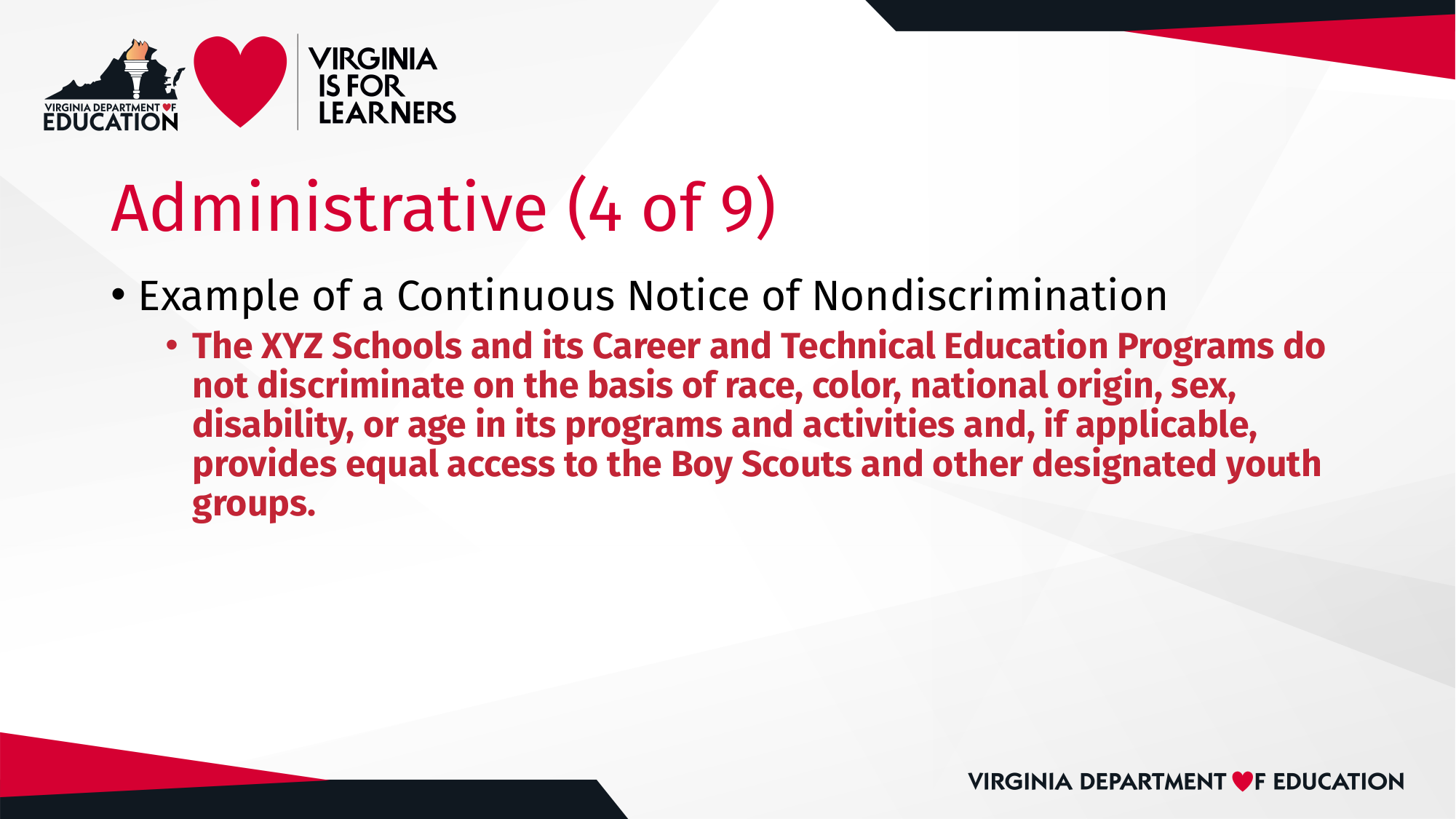

# Administrative (4 of 9)
Example of a Continuous Notice of Nondiscrimination
The XYZ Schools and its Career and Technical Education Programs do not discriminate on the basis of race, color, national origin, sex, disability, or age in its programs and activities and, if applicable, provides equal access to the Boy Scouts and other designated youth groups.